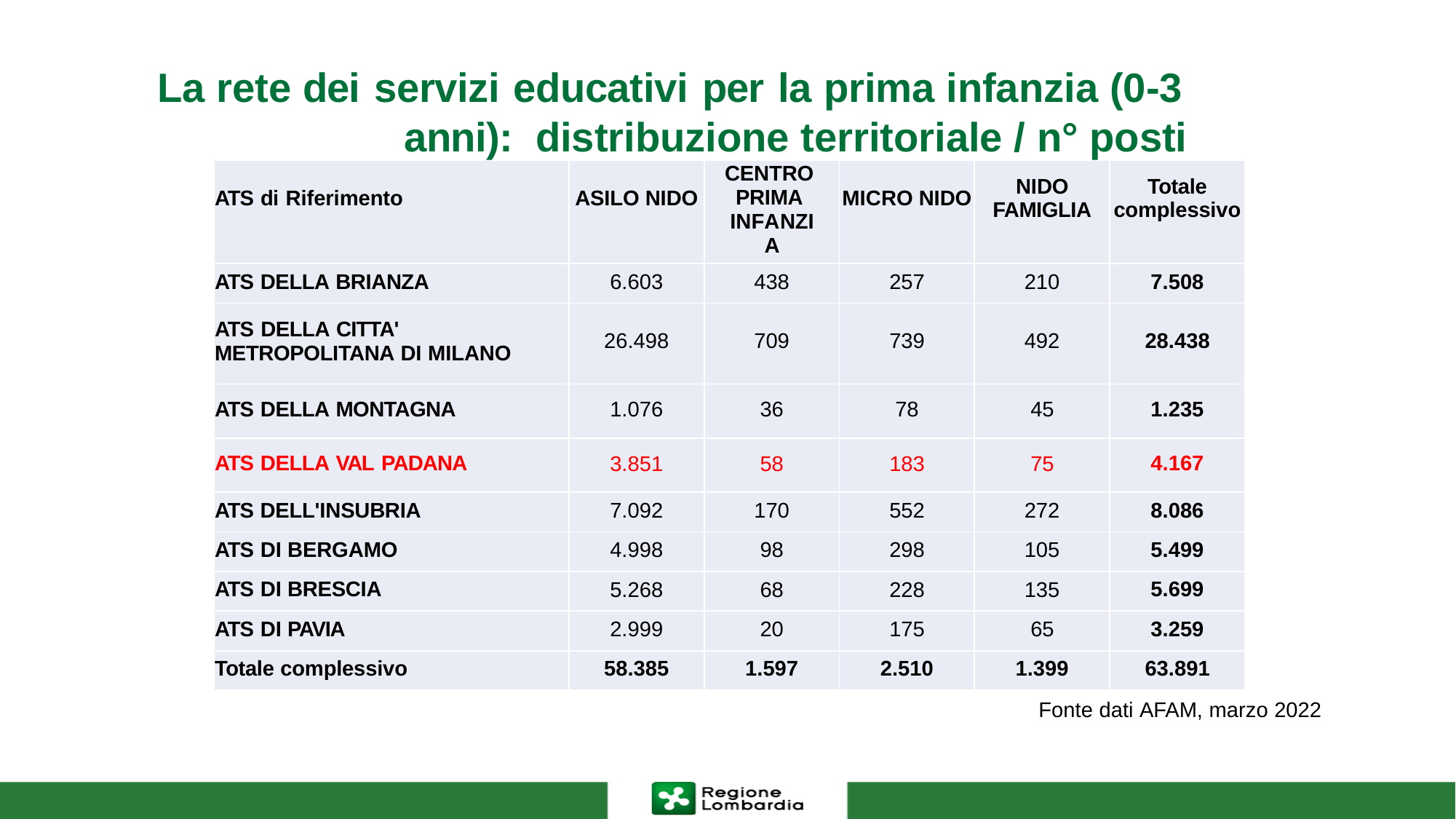

# La rete dei servizi educativi per la prima infanzia (0-3 anni):  distribuzione territoriale / n° posti
| ATS di Riferimento | ASILO NIDO | CENTRO PRIMA INFANZIA | MICRO NIDO | NIDO FAMIGLIA | Totale complessivo |
| --- | --- | --- | --- | --- | --- |
| ATS DELLA BRIANZA | 6.603 | 438 | 257 | 210 | 7.508 |
| ATS DELLA CITTA' METROPOLITANA DI MILANO | 26.498 | 709 | 739 | 492 | 28.438 |
| ATS DELLA MONTAGNA | 1.076 | 36 | 78 | 45 | 1.235 |
| ATS DELLA VAL PADANA | 3.851 | 58 | 183 | 75 | 4.167 |
| ATS DELL'INSUBRIA | 7.092 | 170 | 552 | 272 | 8.086 |
| ATS DI BERGAMO | 4.998 | 98 | 298 | 105 | 5.499 |
| ATS DI BRESCIA | 5.268 | 68 | 228 | 135 | 5.699 |
| ATS DI PAVIA | 2.999 | 20 | 175 | 65 | 3.259 |
| Totale complessivo | 58.385 | 1.597 | 2.510 | 1.399 | 63.891 |
Fonte dati AFAM, marzo 2022